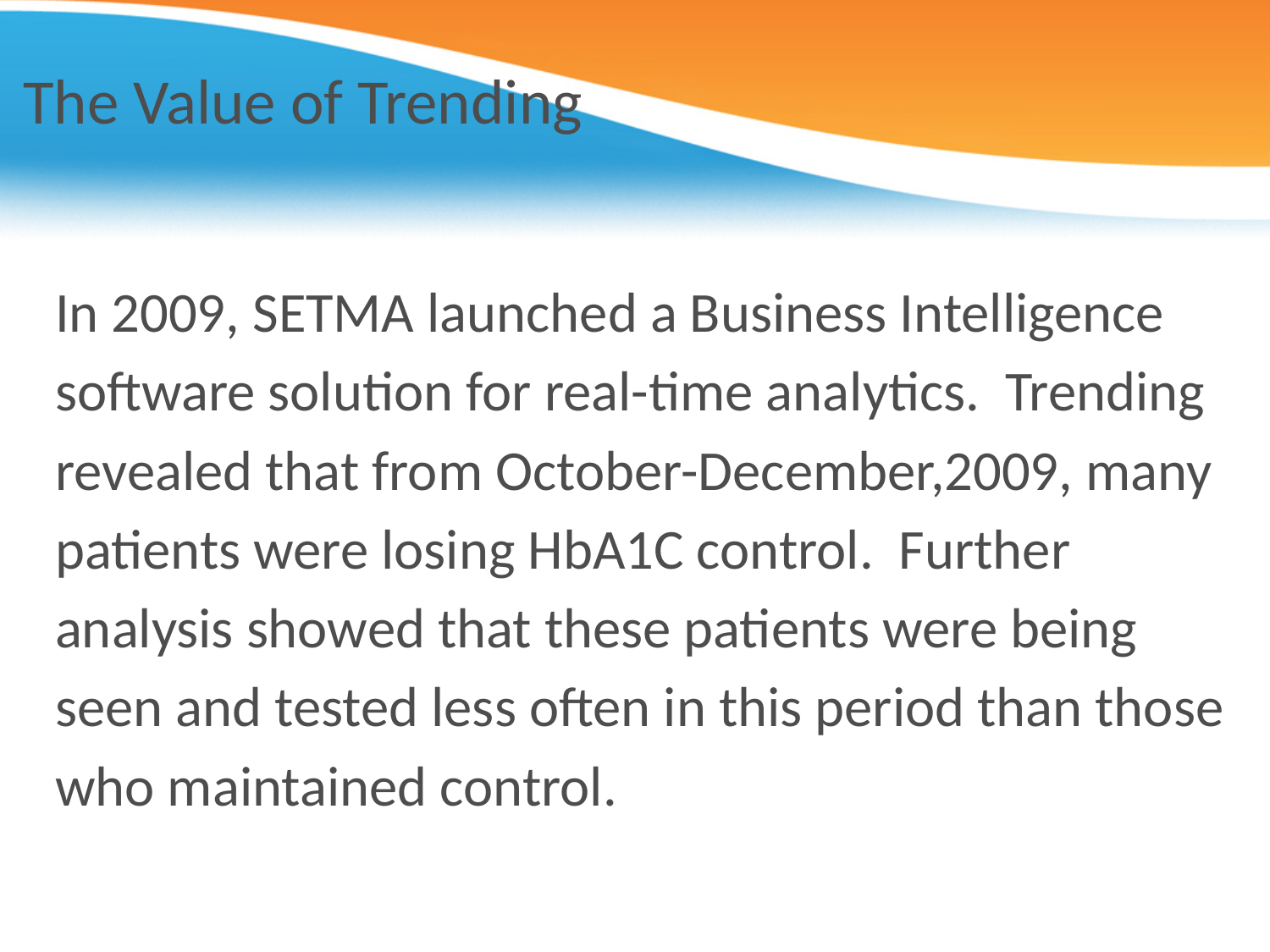

# The Value of Trending

In 2009, SETMA launched a Business Intelligence
software solution for real-time analytics.  Trending
revealed that from October-December,2009, many
patients were losing HbA1C control.  Further
analysis showed that these patients were being
seen and tested less often in this period than those
who maintained control.